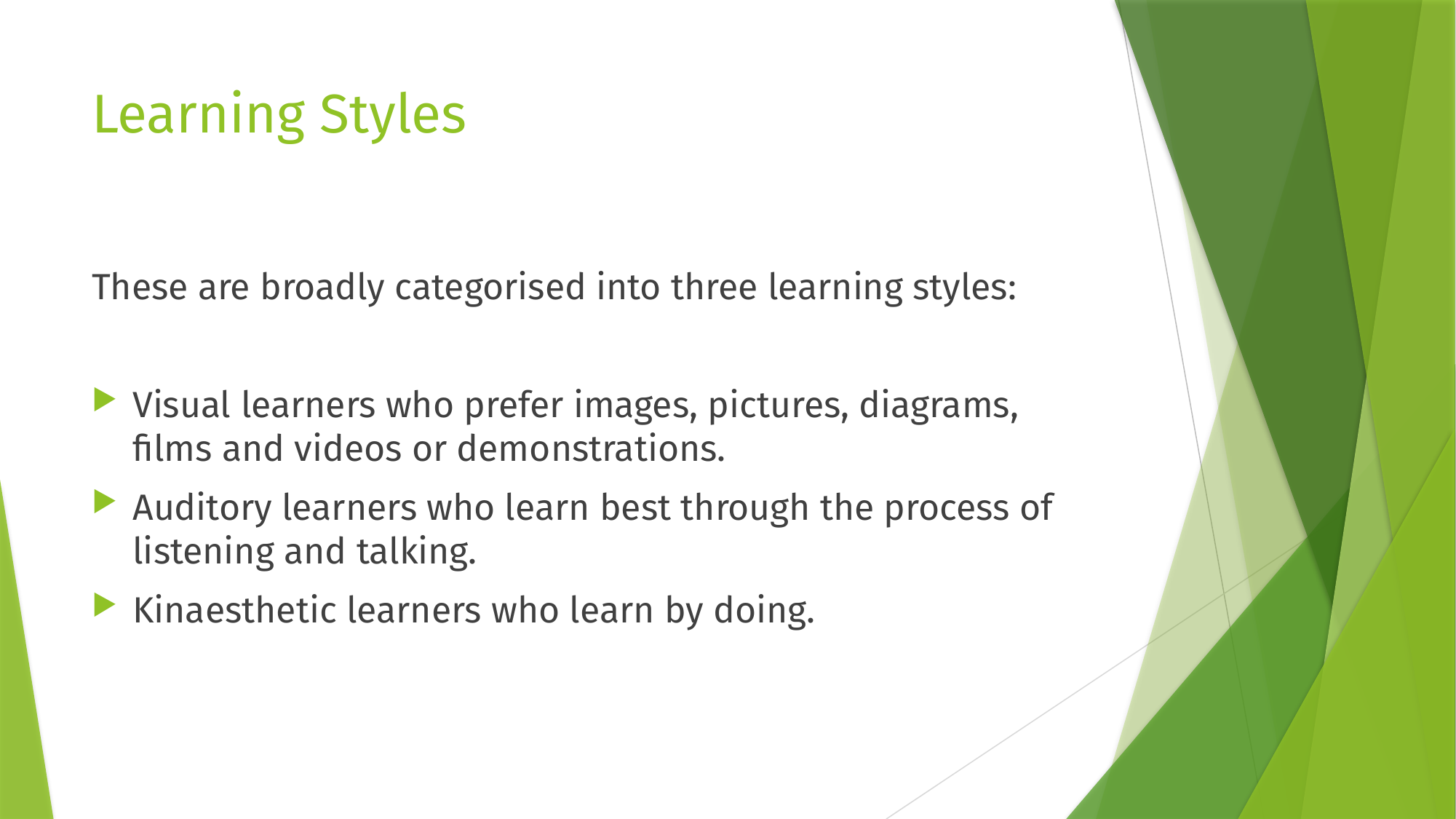

# Learning Styles
These are broadly categorised into three learning styles:

Visual learners who prefer images, pictures, diagrams, films and videos or demonstrations.
Auditory learners who learn best through the process of listening and talking.
Kinaesthetic learners who learn by doing.